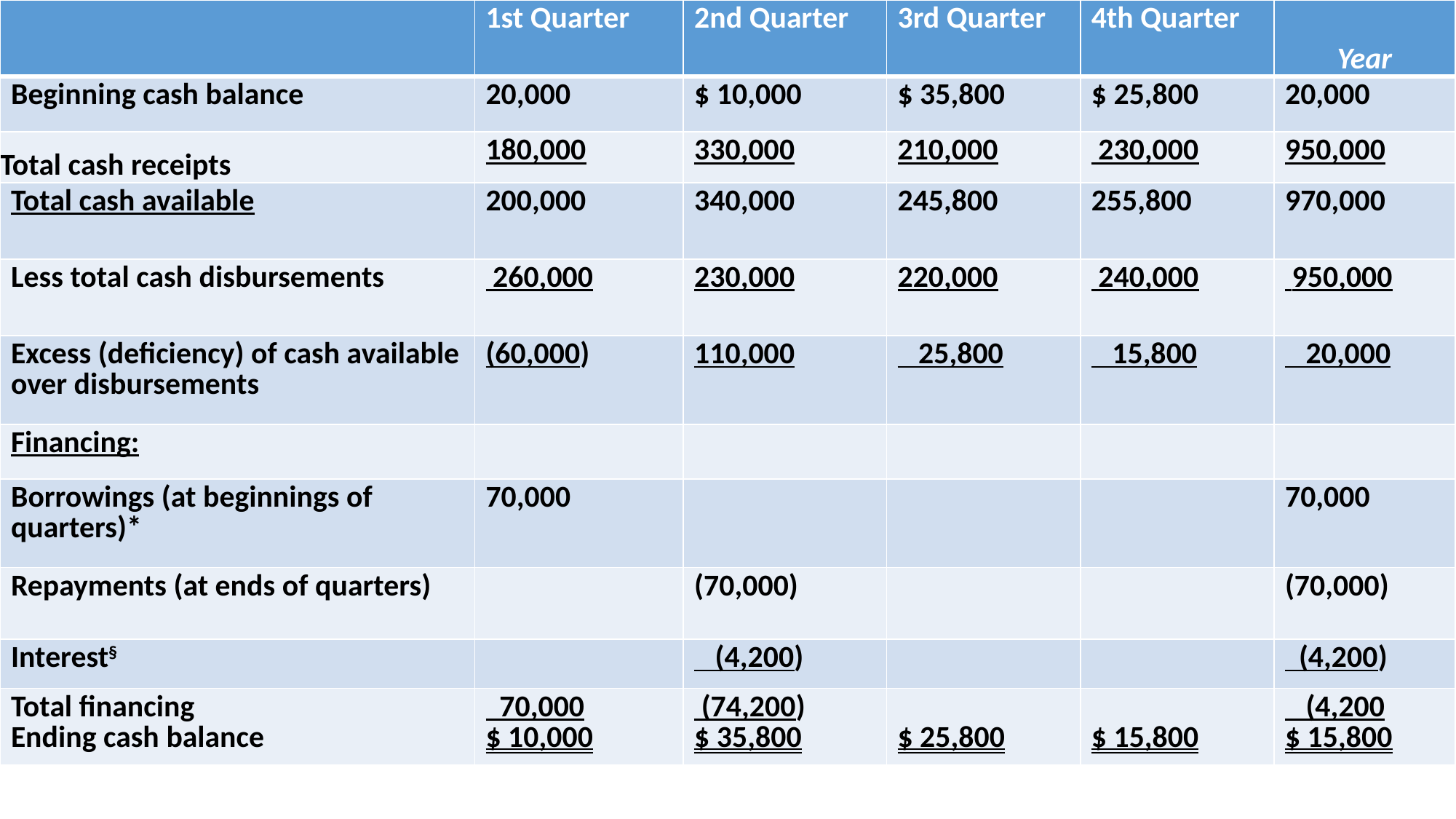

|  | 1st Quarter | 2nd Quarter | 3rd Quarter | 4th Quarter | Year |
| --- | --- | --- | --- | --- | --- |
| Beginning cash balance | 20,000 | $ 10,000 | $ 35,800 | $ 25,800 | 20,000 |
| Total cash receipts | 180,000 | 330,000 | 210,000 | 230,000 | 950,000 |
| Total cash available | 200,000 | 340,000 | 245,800 | 255,800 | 970,000 |
| Less total cash disbursements | 260,000 | 230,000 | 220,000 | 240,000 | 950,000 |
| Excess (deficiency) of cash available over disbursements | (60,000) | 110,000 | 25,800 | 15,800 | 20,000 |
| Financing: |  |  |  |  |  |
| Borrowings (at beginnings of quarters)\* | 70,000 |  |  |  | 70,000 |
| Repayments (at ends of quarters) |  | (70,000) |  |  | (70,000) |
| Interest§ |  | (4,200) |  |  | (4,200) |
| Total financing Ending cash balance | 70,000 $ 10,000 | (74,200) $ 35,800 | $ 25,800 | $ 15,800 | (4,200 $ 15,800 |